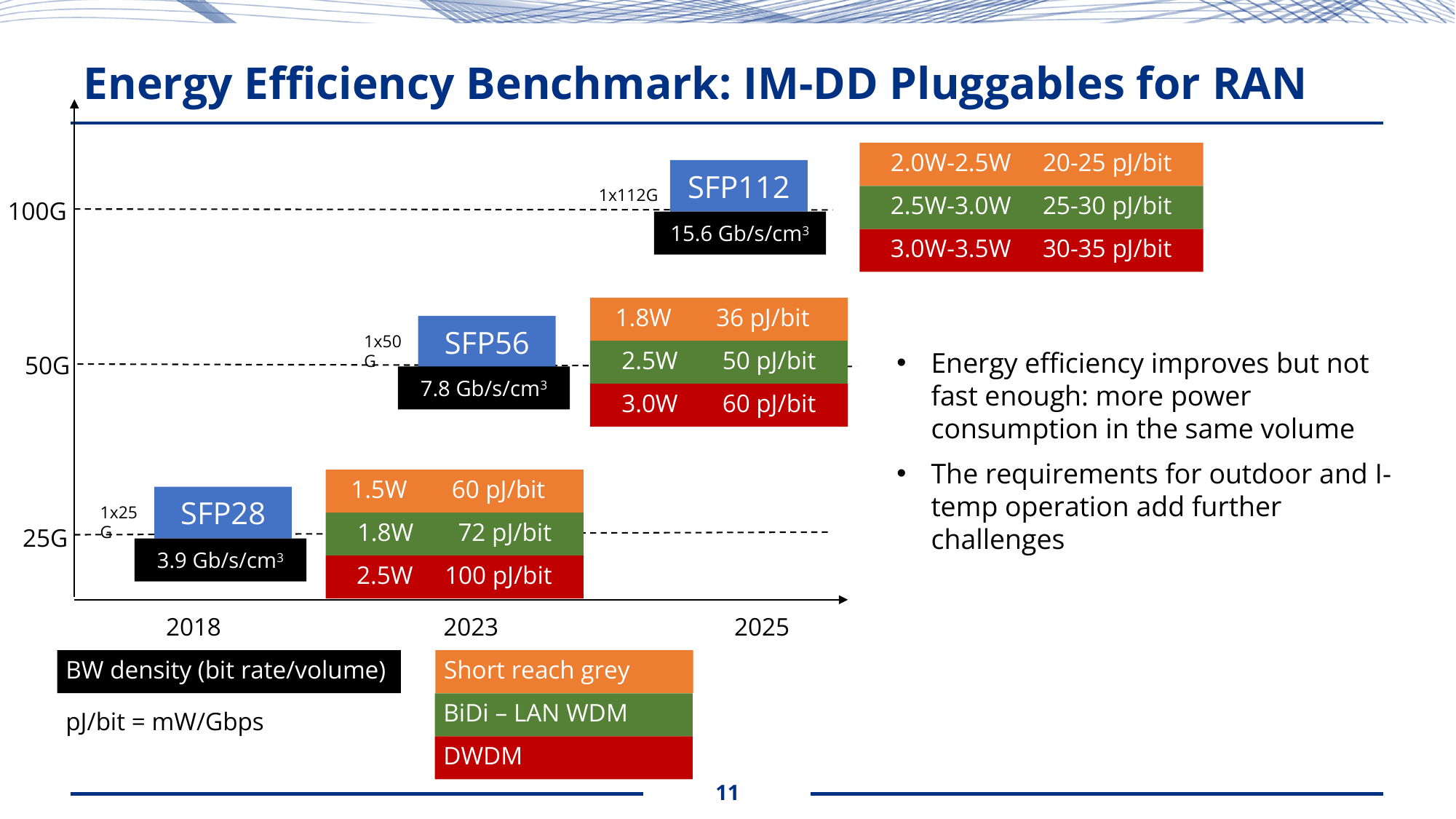

# Energy Efficiency Benchmark: IM-DD Pluggables for RAN
2.0W-2.5W     20-25 pJ/bit
SFP112
1x112G
2.5W-3.0W     25-30 pJ/bit
100G
15.6 Gb/s/cm3
3.0W-3.5W     30-35 pJ/bit
1.8W       36 pJ/bit
SFP56
1x50G
2.5W       50 pJ/bit
Energy efficiency improves but not fast enough: more power consumption in the same volume
The requirements for outdoor and I-temp operation add further challenges

50G
7.8 Gb/s/cm3
3.0W       60 pJ/bit
1.5W       60 pJ/bit
SFP28
1x25G
1.8W       72 pJ/bit
25G
3.9 Gb/s/cm3
2.5W     100 pJ/bit
2018
2023
2025
BW density (bit rate/volume)
Short reach grey
BiDi – LAN WDM
pJ/bit = mW/Gbps
DWDM
11